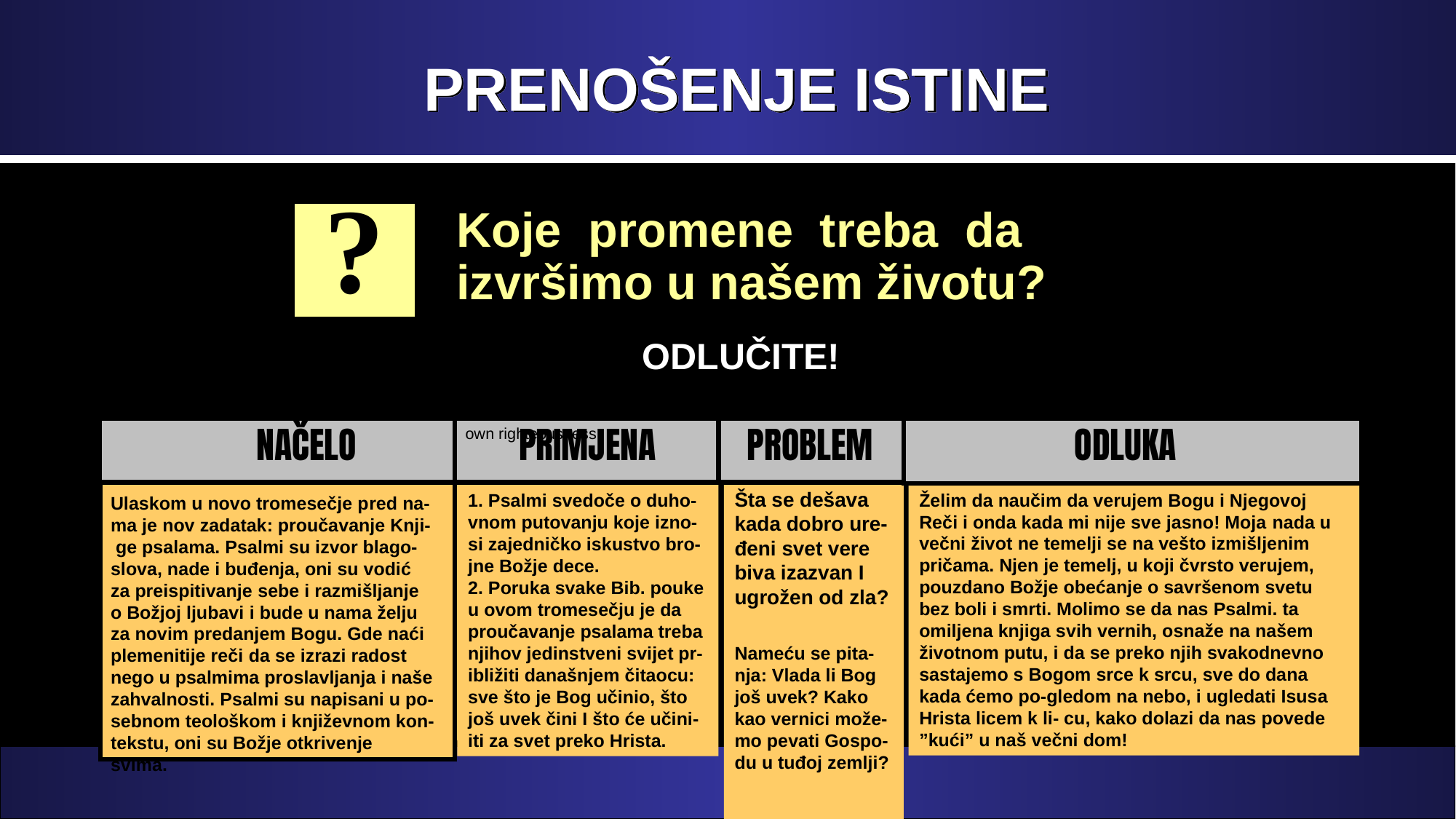

# PRENOŠENJE ISTINE
Koje  promene  treba  da izvršimo u našem životu?
?
            ODLUČITE!
Starting this week,,  I will depend upon Christ’s righteousness  not on my own righteousness
Starting this week, I will  submit my plans to God daily

Želim da naučim da verujem Bogu i Njegovoj Reči i onda kada mi nije sve jasno! Moja nada u večni život ne temelji se na vešto izmišljenim pričama. Njen je temelj, u koji čvrsto verujem, pouzdano Božje obećanje o savršenom svetu bez boli i smrti. Molimo se da nas Psalmi. ta omiljena knjiga svih vernih, osnaže na našem životnom putu, i da se preko njih svakodnevno sastajemo s Bogom srce k srcu, sve do dana kada ćemo po-gledom na nebo, i ugledati Isusa Hrista licem k li- cu, kako dolazi da nas povede ”kući” u naš večni dom!

Ulaskom u novo tromesečje pred na- ma je nov zadatak: proučavanje Knji-  ge psalama. Psalmi su izvor blago- slova, nade i buđenja, oni su vodić za preispitivanje sebe i razmišljanje o Božjoj ljubavi i bude u nama želju za novim predanjem Bogu. Gde naći plemenitije reči da se izrazi radost nego u psalmima proslavljanja i naše zahvalnosti. Psalmi su napisani u po-sebnom teološkom i književnom kon-tekstu, oni su Božje otkrivenje svima.

PROBLEM

  PRIMJENA

       ODLUKA

               NAČELO

1. Psalmi svedoče o duho-vnom putovanju koje izno-si zajedničko iskustvo bro-jne Božje dece.
2. Poruka svake Bib. pouke u ovom tromesečju je da proučavanje psalama treba njihov jedinstveni svijet pr-ibližiti današnjem čitaocu: sve što je Bog učinio, što još uvek čini I što će učini-iti za svet preko Hrista.

Šta se dešava kada dobro ure-đeni svet vere biva izazvan I ugrožen od zla?
Nameću se pita-nja: Vlada li Bog još uvek? Kako kao vernici može- mo pevati Gospo- du u tuđoj zemlji?